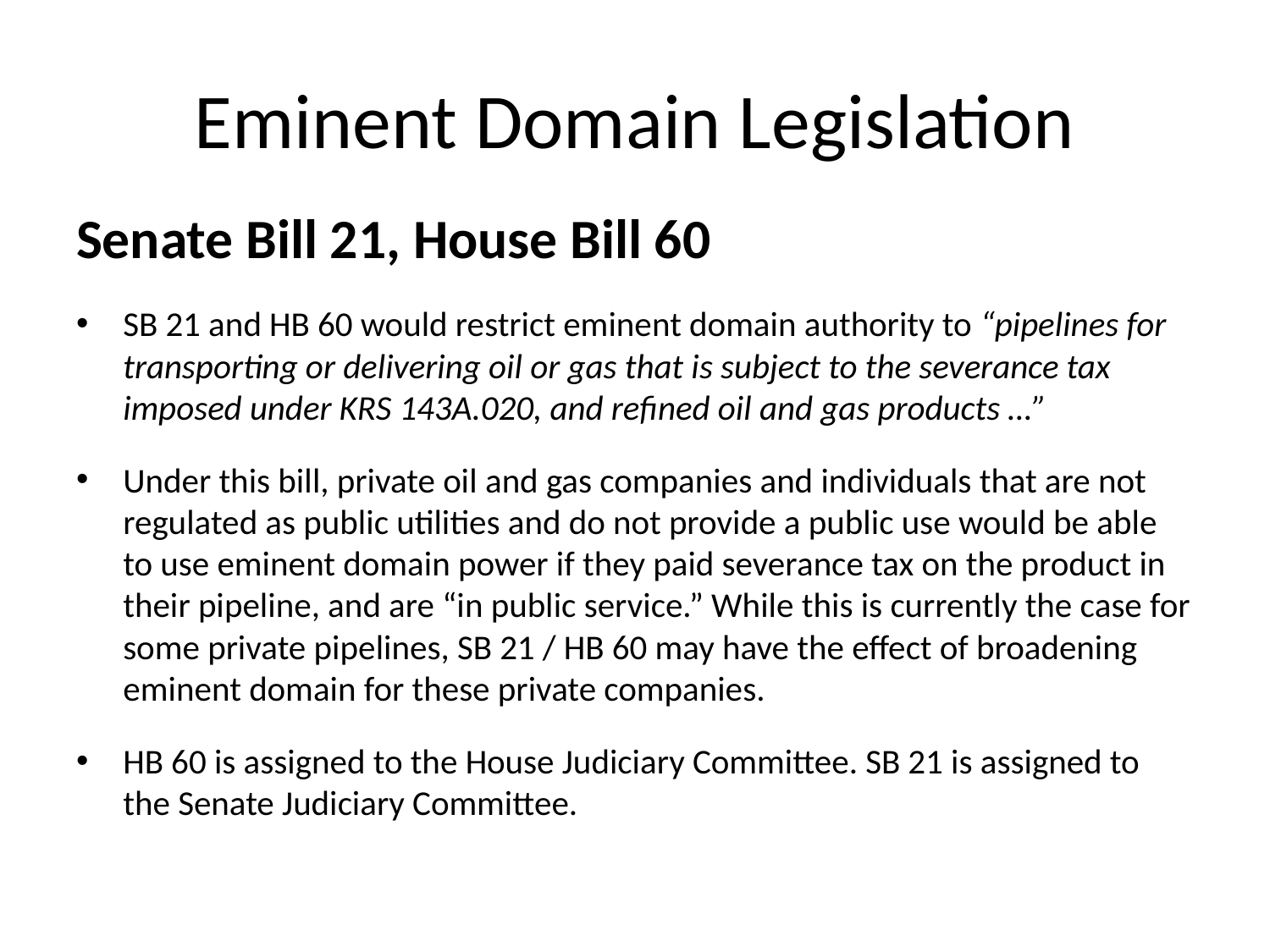

# Eminent Domain Legislation
Senate Bill 21, House Bill 60

SB 21 and HB 60 would restrict eminent domain authority to “pipelines for transporting or delivering oil or gas that is subject to the severance tax imposed under KRS 143A.020, and refined oil and gas products …”

Under this bill, private oil and gas companies and individuals that are not regulated as public utilities and do not provide a public use would be able to use eminent domain power if they paid severance tax on the product in their pipeline, and are “in public service.” While this is currently the case for some private pipelines, SB 21 / HB 60 may have the effect of broadening eminent domain for these private companies.

HB 60 is assigned to the House Judiciary Committee. SB 21 is assigned to the Senate Judiciary Committee.